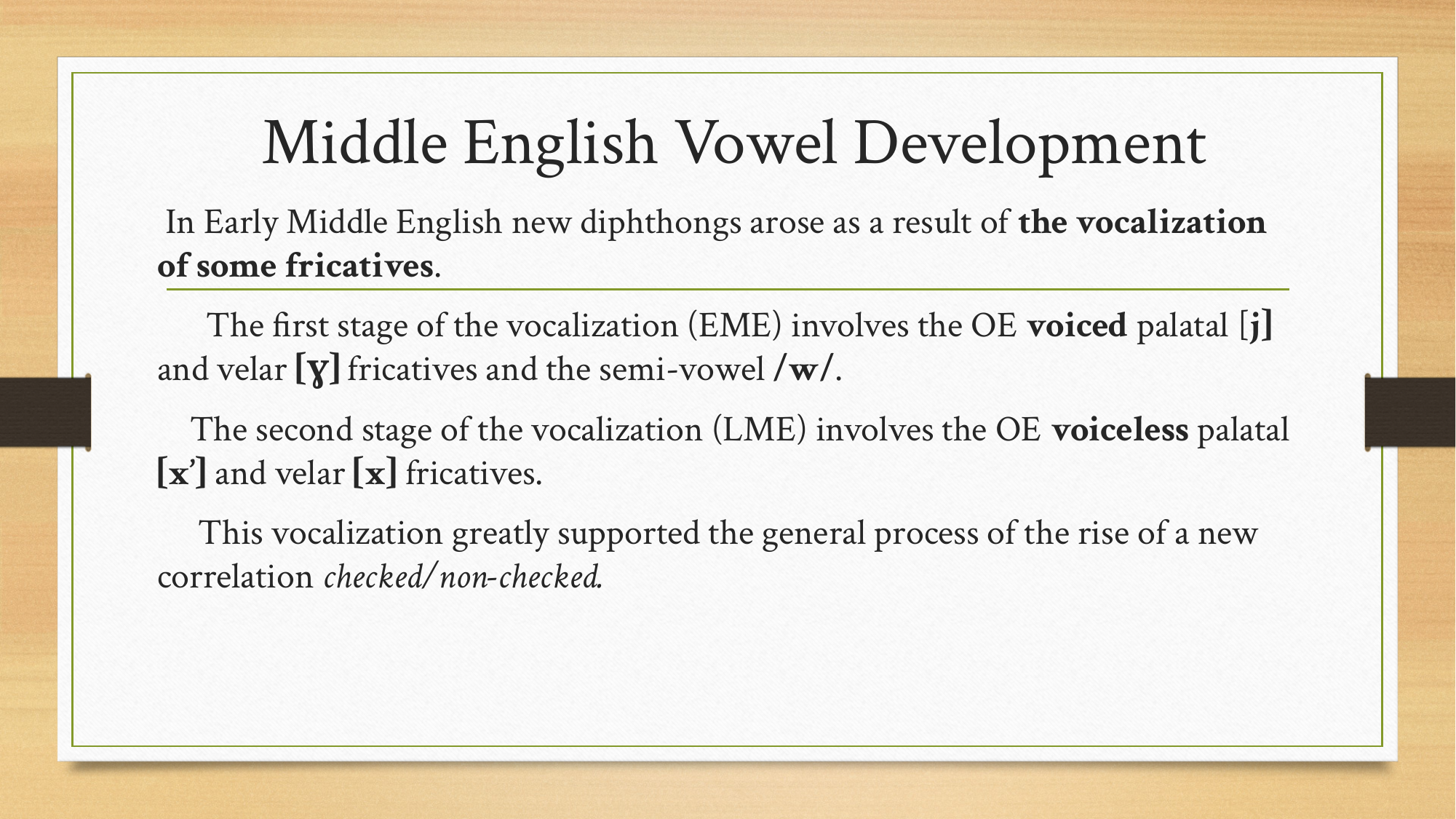

# Middle English Vowel Development
 In Early Middle English new diphthongs arose as a result of the vocalization of some fricatives.
      The first stage of the vocalization (EME) involves the OE voiced palatal [j] and velar [ɣ] fricatives and the semi-vowel /w/.
    The second stage of the vocalization (LME) involves the OE voiceless palatal [x’] and velar [x] fricatives.
     This vocalization greatly supported the general process of the rise of a new correlation checked/non-checked.